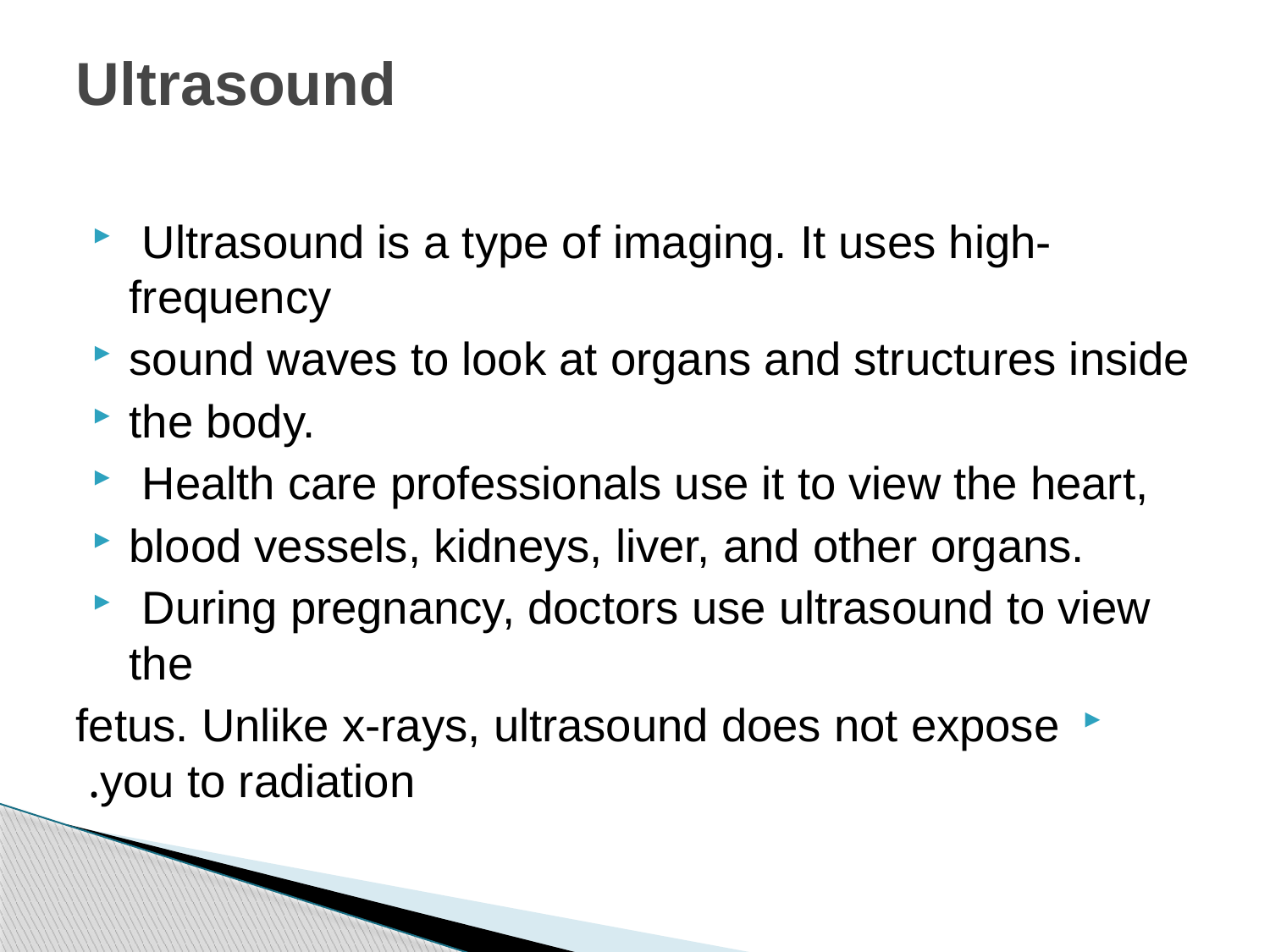

# Ultrasound
 Ultrasound is a type of imaging. It uses high-frequency
sound waves to look at organs and structures inside
the body.
 Health care professionals use it to view the heart,
blood vessels, kidneys, liver, and other organs.
 During pregnancy, doctors use ultrasound to view the
fetus. Unlike x-rays, ultrasound does not expose you to radiation.